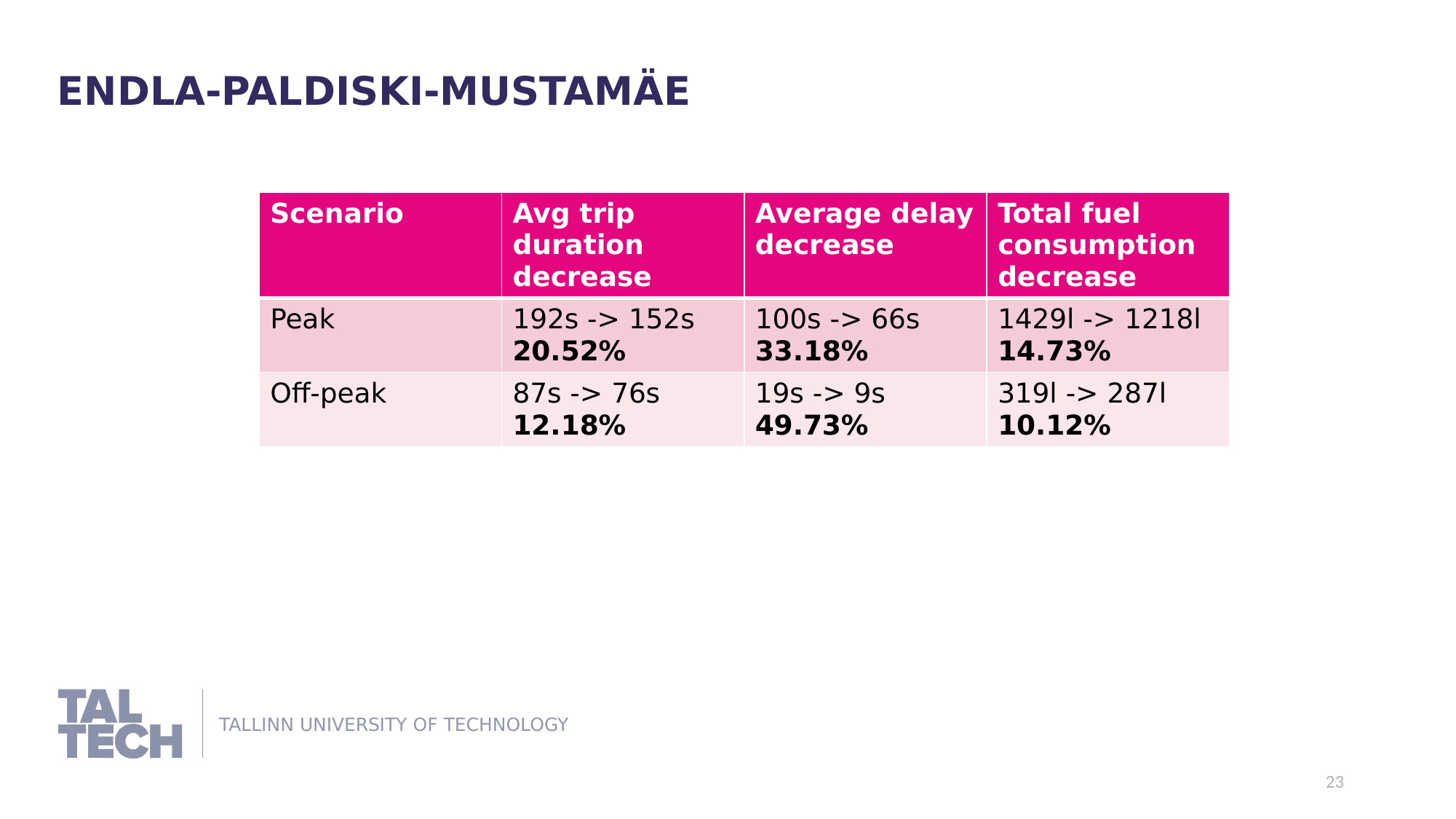

Endla-paldiski-mustamäe
| Scenario | Avg trip duration decrease | Average delay decrease | Total fuel consumption decrease |
| --- | --- | --- | --- |
| Peak | 192s -> 152s 20.52% | 100s -> 66s 33.18% | 1429l -> 1218l 14.73% |
| Off-peak | 87s -> 76s 12.18% | 19s -> 9s 49.73% | 319l -> 287l 10.12% |
23